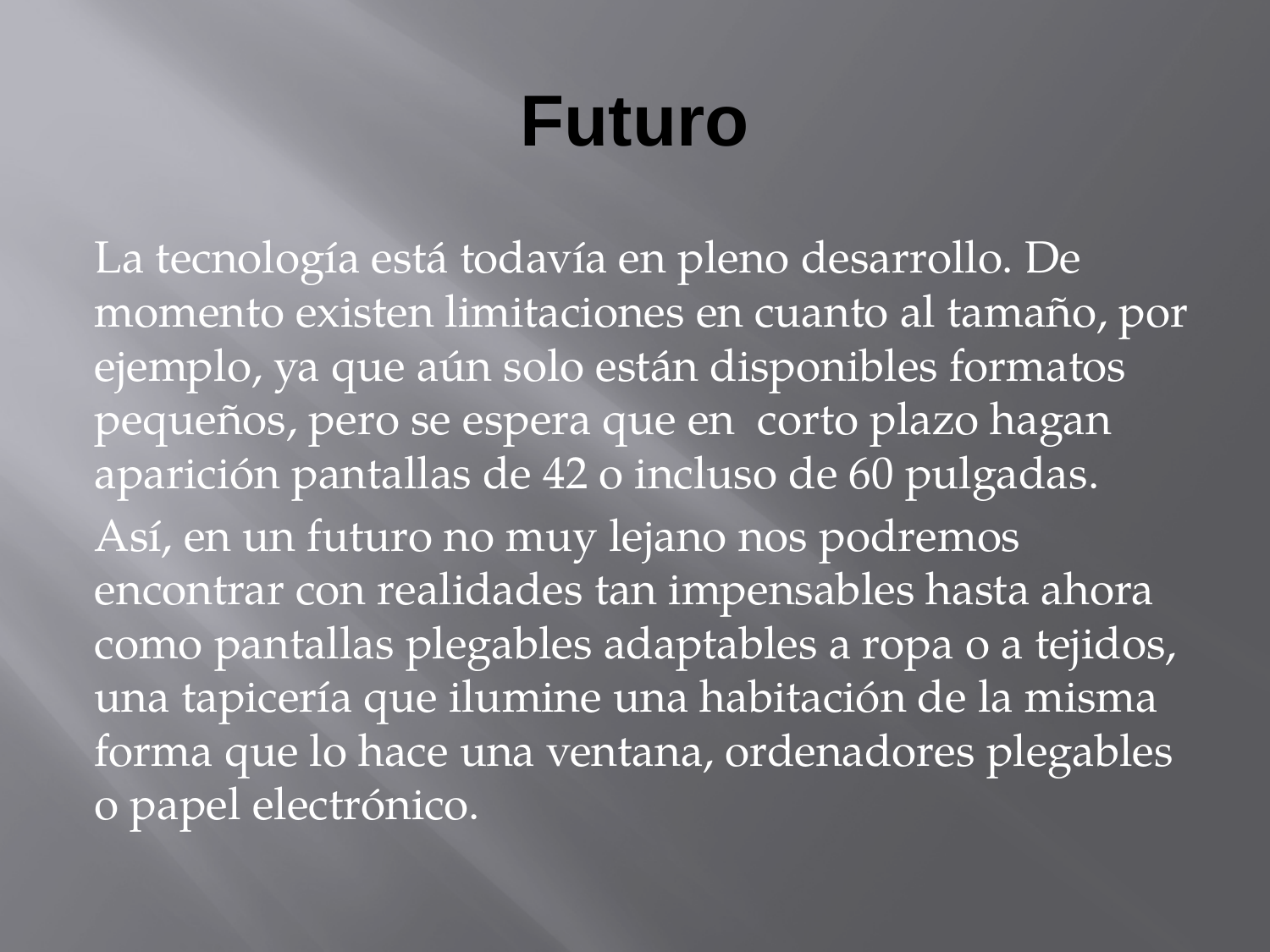

# Futuro
La tecnología está todavía en pleno desarrollo. De momento existen limitaciones en cuanto al tamaño, por ejemplo, ya que aún solo están disponibles formatos pequeños, pero se espera que en  corto plazo hagan aparición pantallas de 42 o incluso de 60 pulgadas.
Así, en un futuro no muy lejano nos podremos encontrar con realidades tan impensables hasta ahora como pantallas plegables adaptables a ropa o a tejidos, una tapicería que ilumine una habitación de la misma forma que lo hace una ventana, ordenadores plegables o papel electrónico.